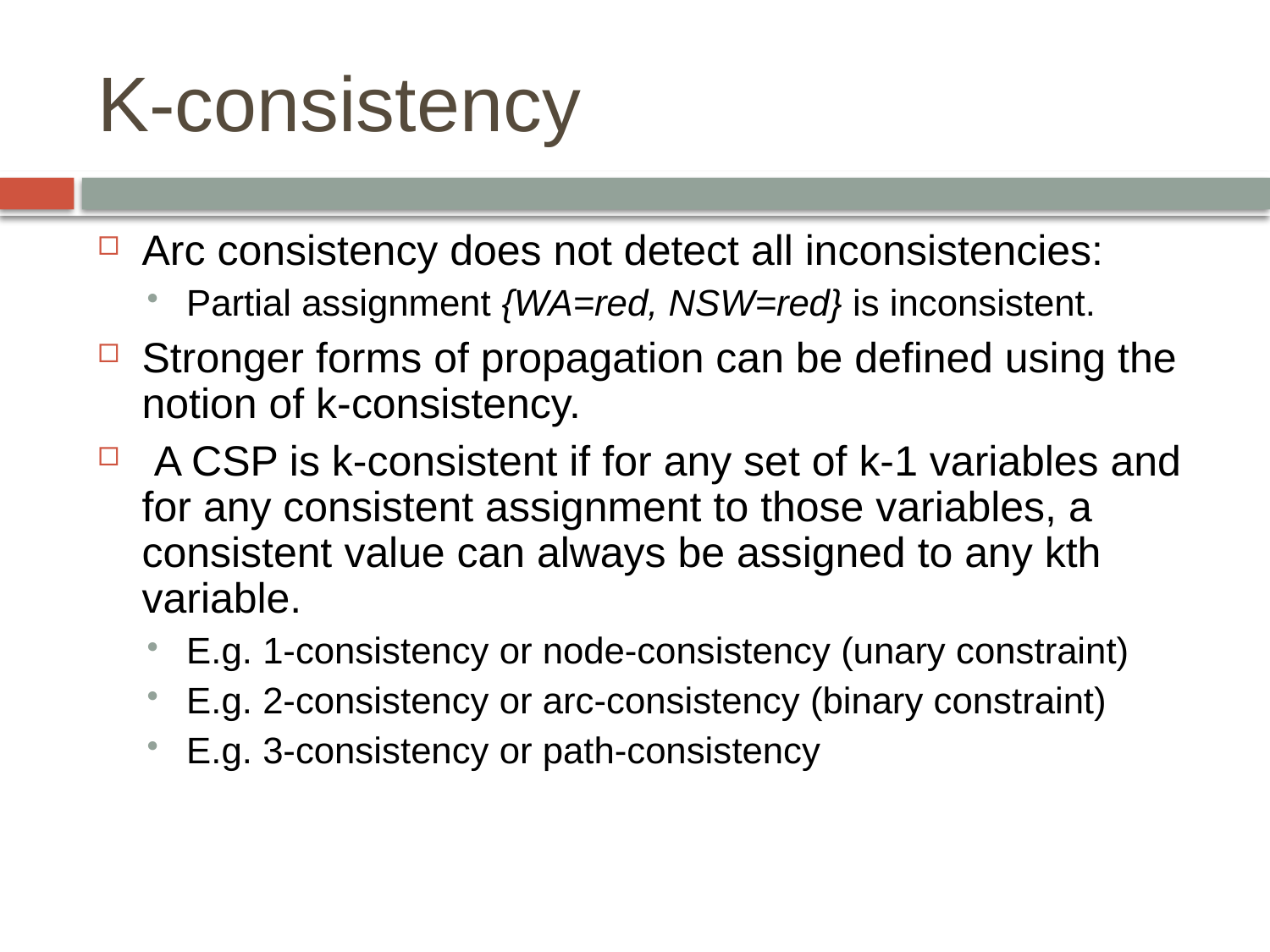

# K-consistency
Arc consistency does not detect all inconsistencies:
Partial assignment {WA=red, NSW=red} is inconsistent.
Stronger forms of propagation can be defined using the notion of k-consistency.
 A CSP is k-consistent if for any set of k-1 variables and for any consistent assignment to those variables, a consistent value can always be assigned to any kth variable.
E.g. 1-consistency or node-consistency (unary constraint)
E.g. 2-consistency or arc-consistency (binary constraint)
E.g. 3-consistency or path-consistency